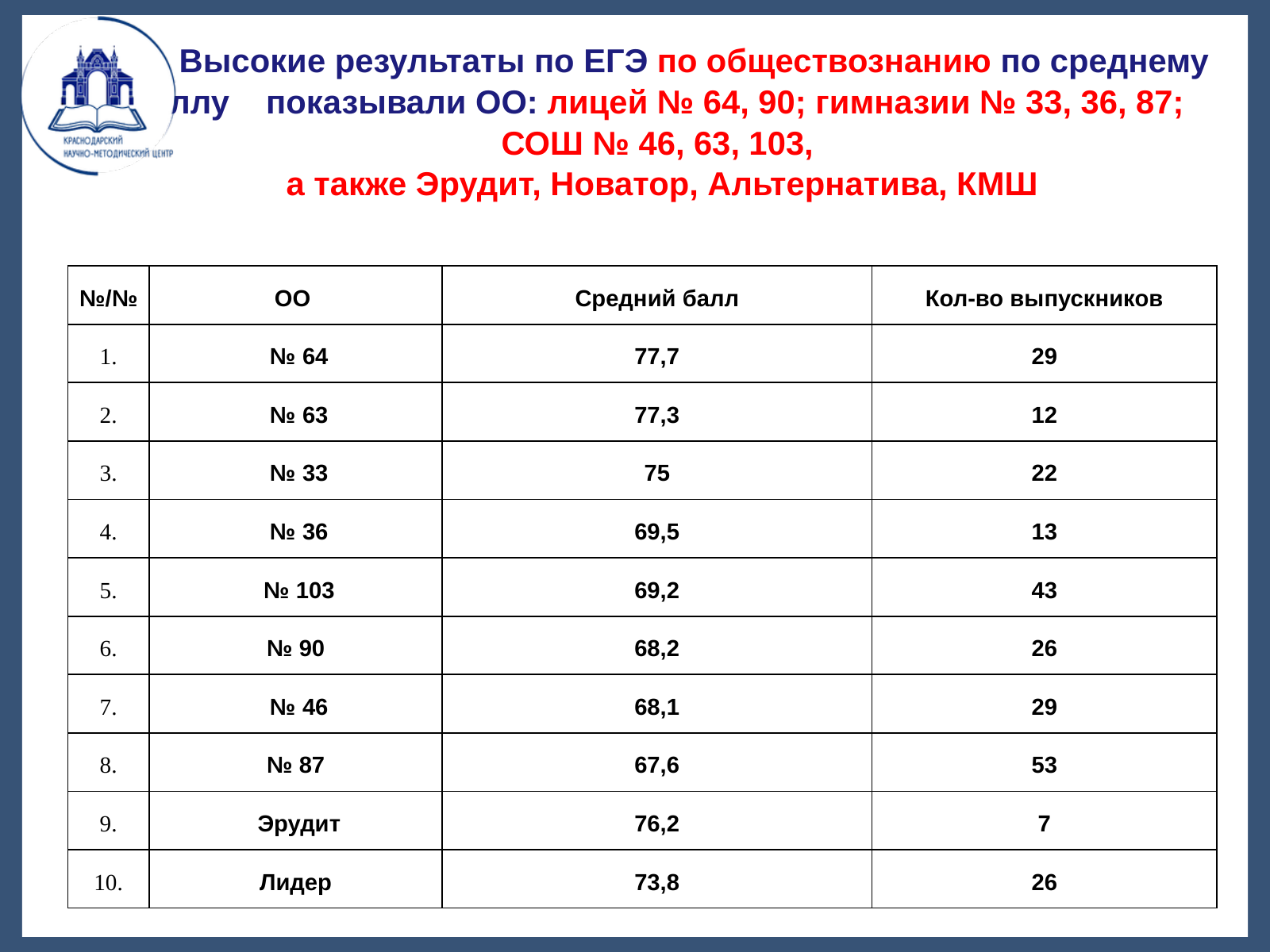

Высокие результаты по ЕГЭ по обществознанию по среднему баллу    показывали ОО: лицей № 64, 90; гимназии № 33, 36, 87;
СОШ № 46, 63, 103,
а также Эрудит, Новатор, Альтернатива, КМШ

| №/№ | ОО | Средний балл | Кол-во выпускников |
| --- | --- | --- | --- |
| 1. | № 64 | 77,7 | 29 |
| 2. | № 63 | 77,3 | 12 |
| 3. | № 33 | 75 | 22 |
| 4. | № 36 | 69,5 | 13 |
| 5. | № 103 | 69,2 | 43 |
| 6. | № 90 | 68,2 | 26 |
| 7. | № 46 | 68,1 | 29 |
| 8. | № 87 | 67,6 | 53 |
| 9. | Эрудит | 76,2 | 7 |
| 10. | Лидер | 73,8 | 26 |